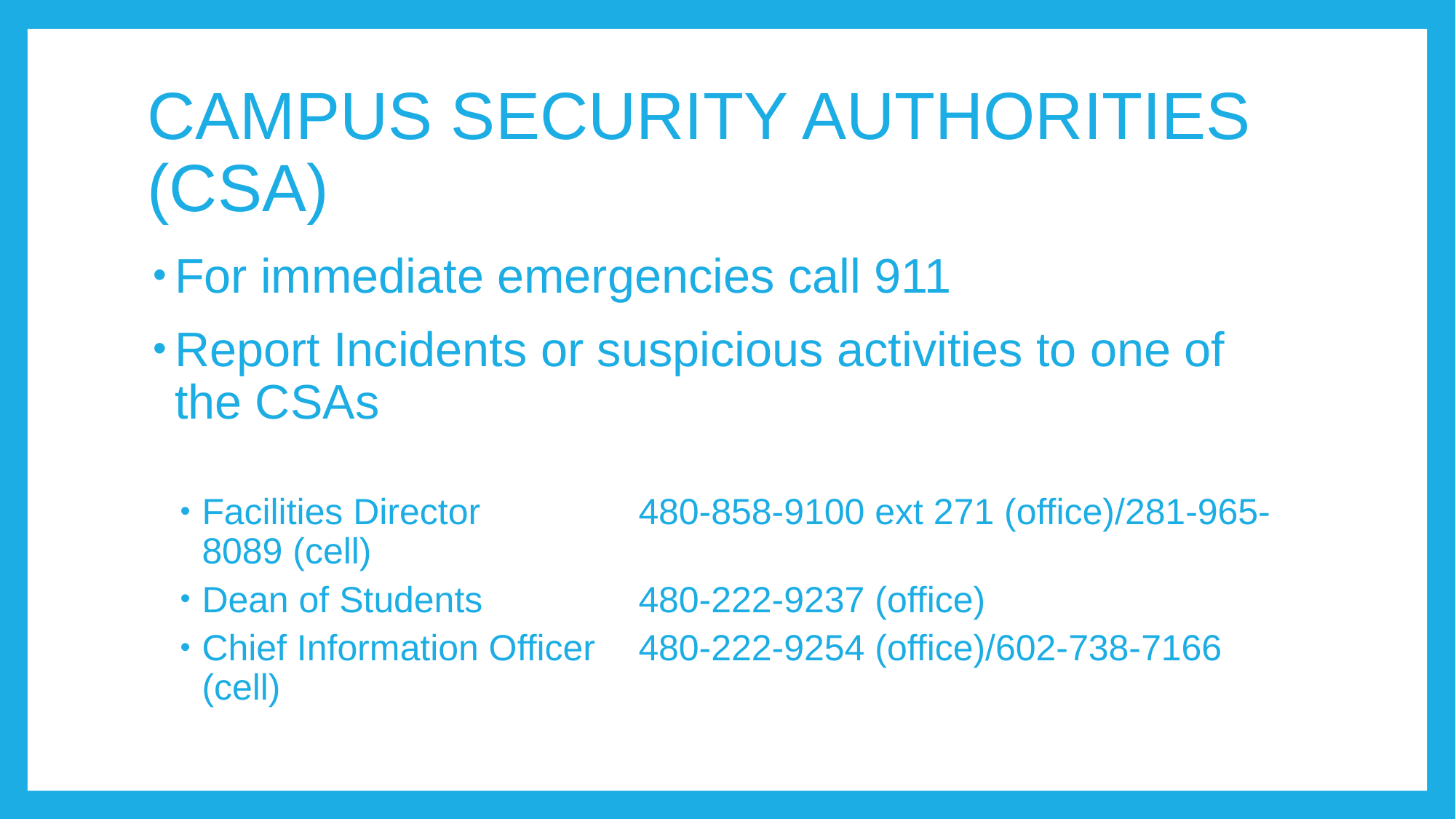

# CAMPUS SECURITY AUTHORITIES (CSA)
For immediate emergencies call 911
Report Incidents or suspicious activities to one of the CSAs

Facilities Director		480-858-9100 ext 271 (office)/281-965-8089 (cell)
Dean of Students 		480-222-9237 (office)
Chief Information Officer	480-222-9254 (office)/602-738-7166 (cell)